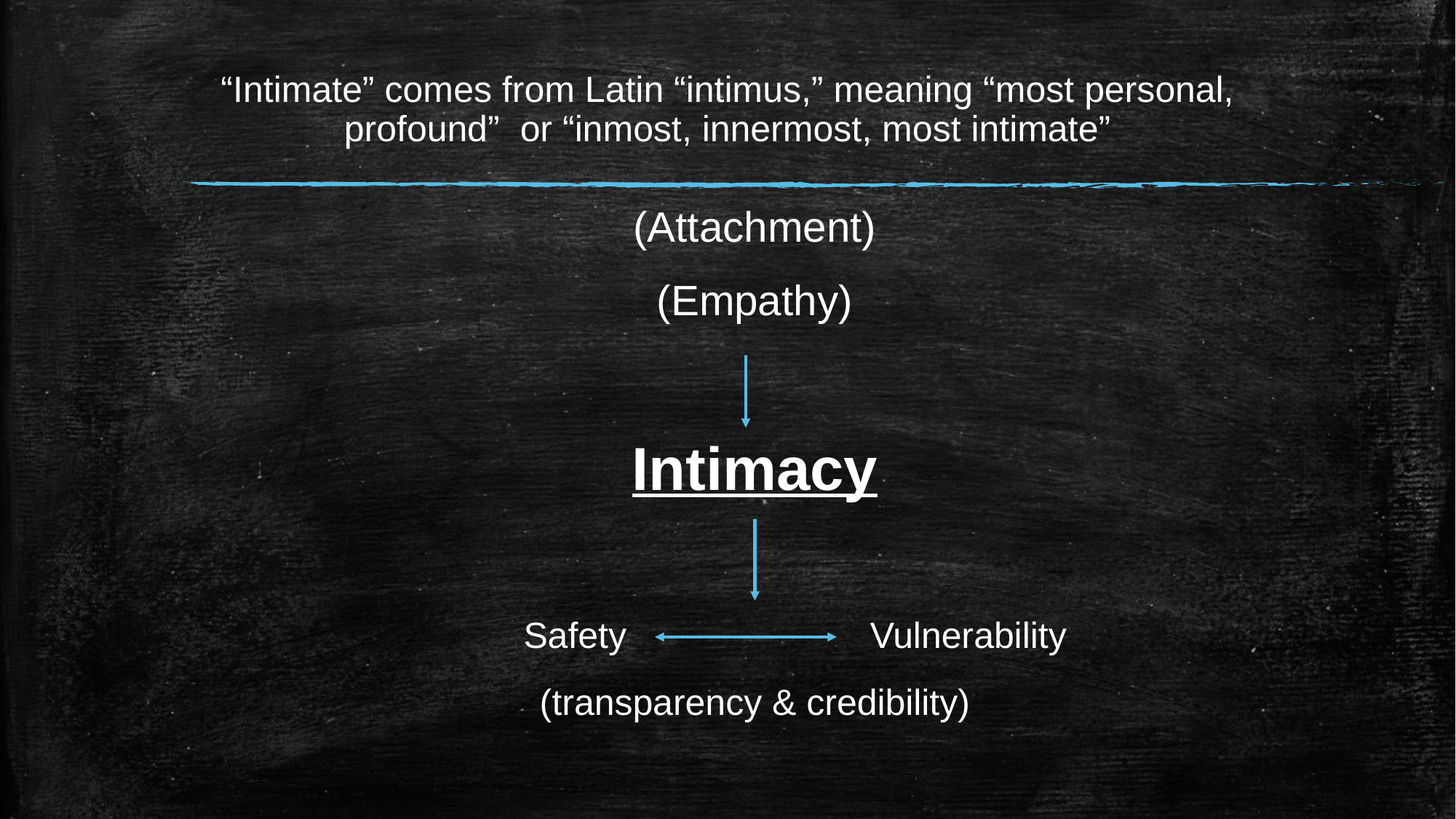

# “Intimate” comes from Latin “intimus,” meaning “most personal, profound”  or “inmost, innermost, most intimate”
(Attachment)
(Empathy)

Intimacy

        Safety                        Vulnerability
(transparency & credibility)